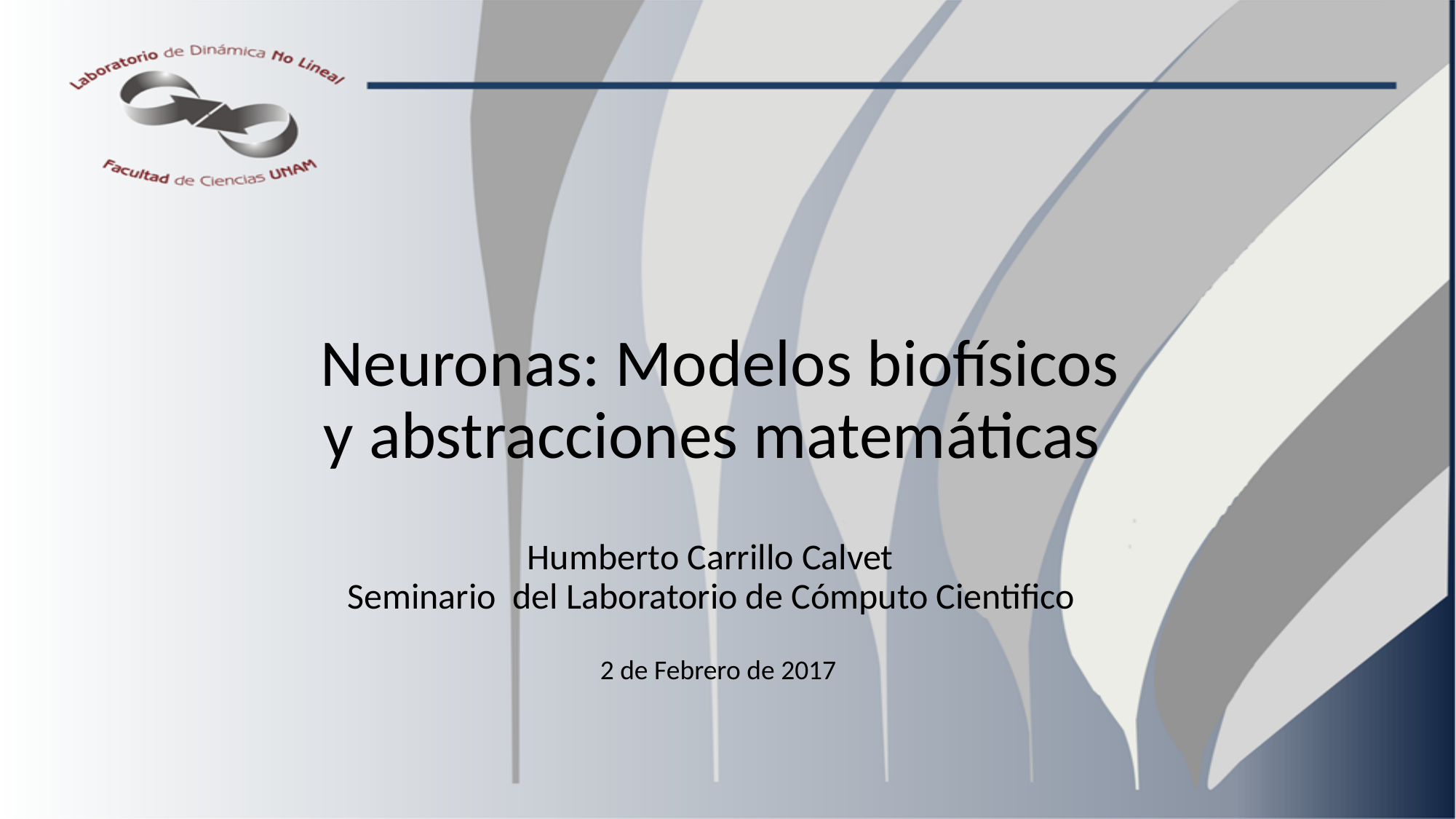

# Neuronas: Modelos biofísicos
y abstracciones matemáticas
                                          Humberto Carrillo Calvet
                    Seminario  del Laboratorio de Cómputo Cientifico

2 de Febrero de 2017